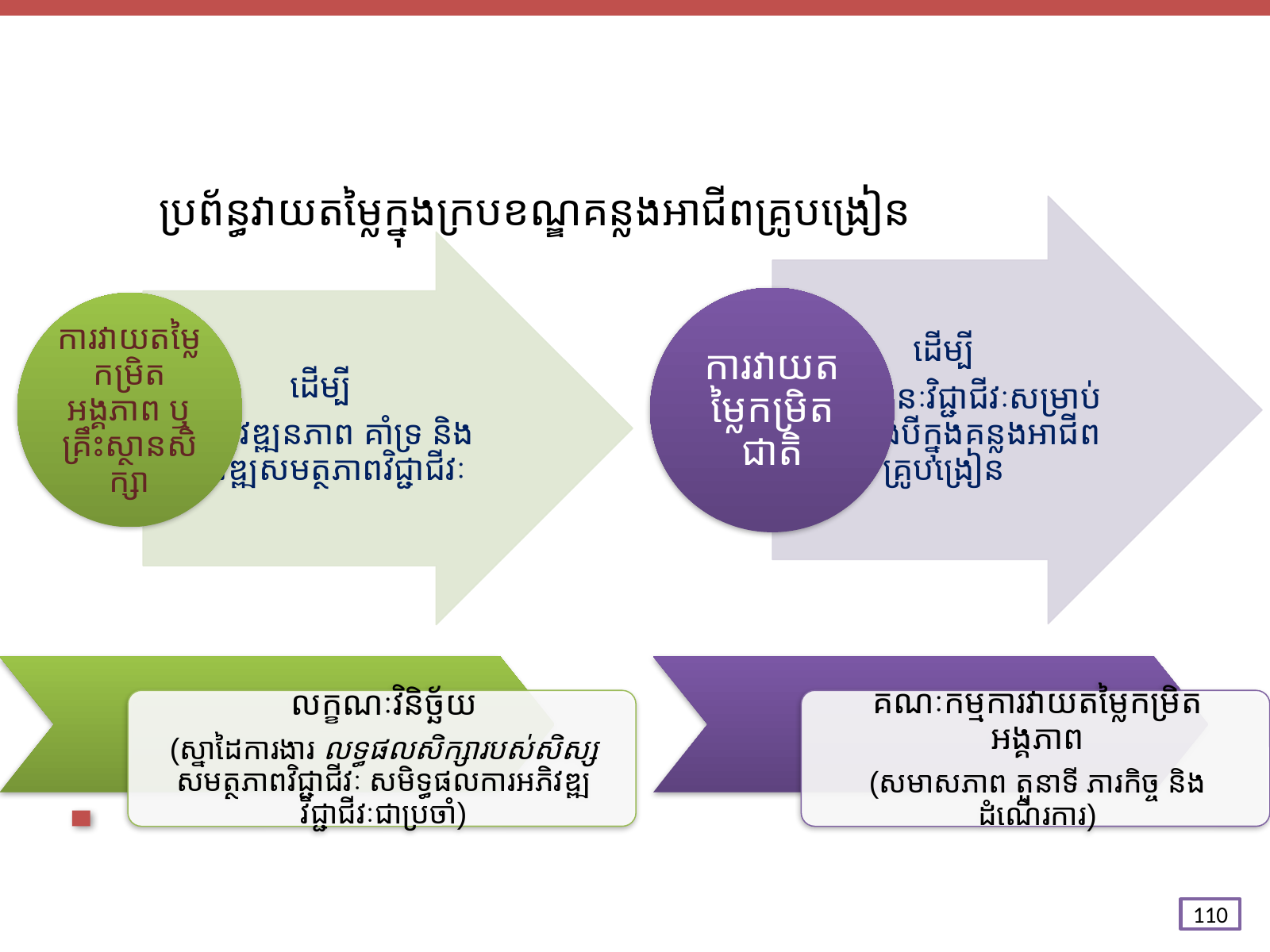

ដើម្បី
ពិនិត្យវឌ្ឍនភាព គាំទ្រ និងអភិវឌ្ឍសមត្ថភាពវិជ្ជាជីវៈ
ការវាយតម្លៃកម្រិតអង្គភាព ឬគ្រឹះស្ថានសិក្សា
ដើម្បី
ដំឡើងឋានៈវិជ្ជាជីវៈសម្រាប់គន្លងទាំងបីក្នុងគន្លងអាជីពគ្រូបង្រៀន
ការវាយតម្លៃកម្រិតជាតិ
# ប្រព័ន្ធវាយតម្លៃក្នុងក្របខណ្ឌគន្លងអាជីពគ្រូបង្រៀន
លក្ខណៈវិនិច្ឆ័យ
(ស្នាដៃការងារ លទ្ធផលសិក្សារបស់សិស្ស សមត្ថភាពវិជ្ជាជីវៈ សមិទ្ធផលការអភិវឌ្ឍវិជ្ជាជីវៈជាប្រចាំ)
គណៈកម្មការវាយតម្លៃកម្រិតអង្គភាព
(សមាសភាព តួនាទី ភារកិច្ច និងដំណើរការ)

110